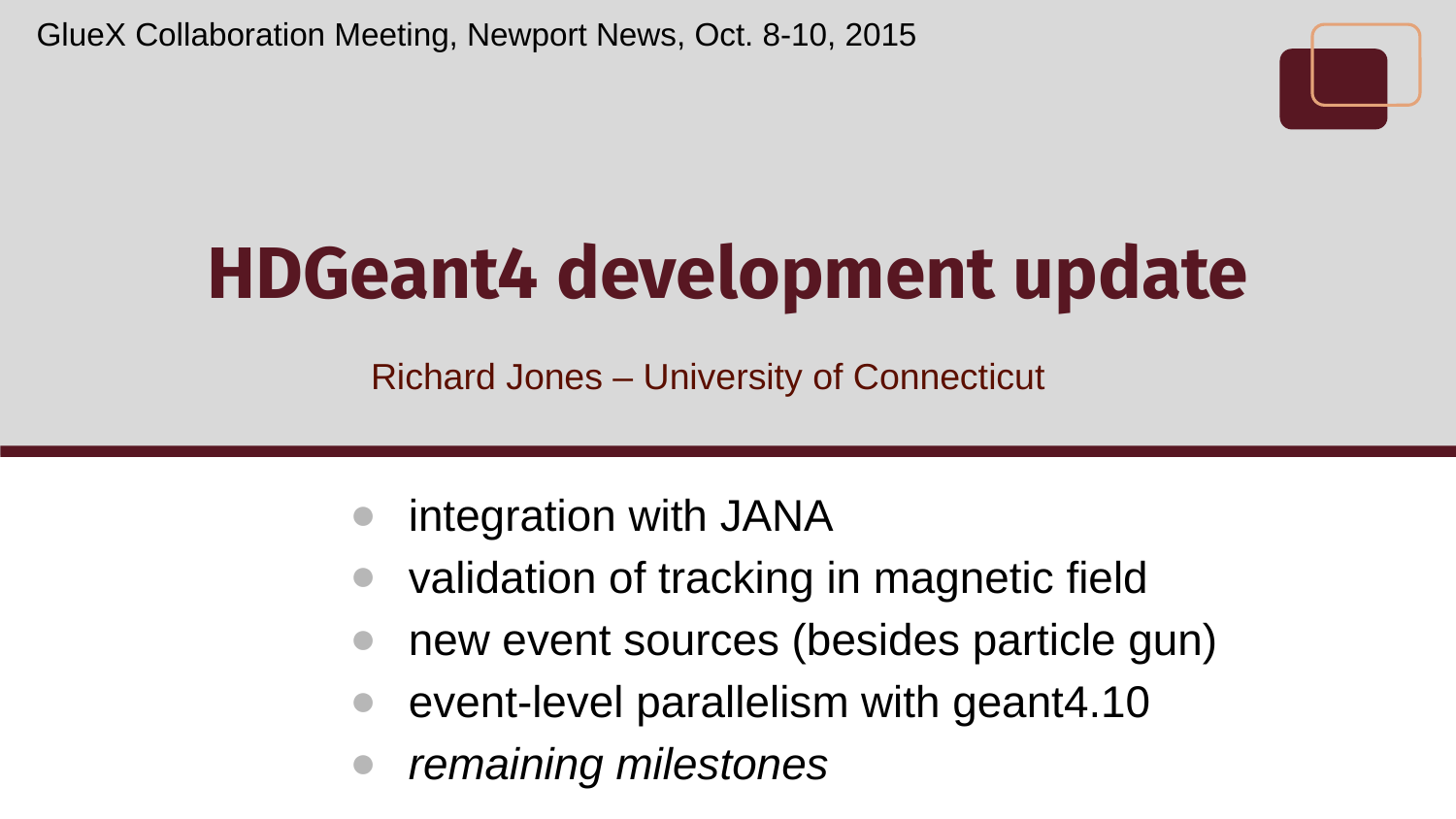

GlueX Collaboration Meeting, Newport News, Oct. 8-10, 2015

# HDGeant4 development update
Richard Jones – University of Connecticut

integration with JANA
validation of tracking in magnetic field
new event sources (besides particle gun)
event-level parallelism with geant4.10
remaining milestones